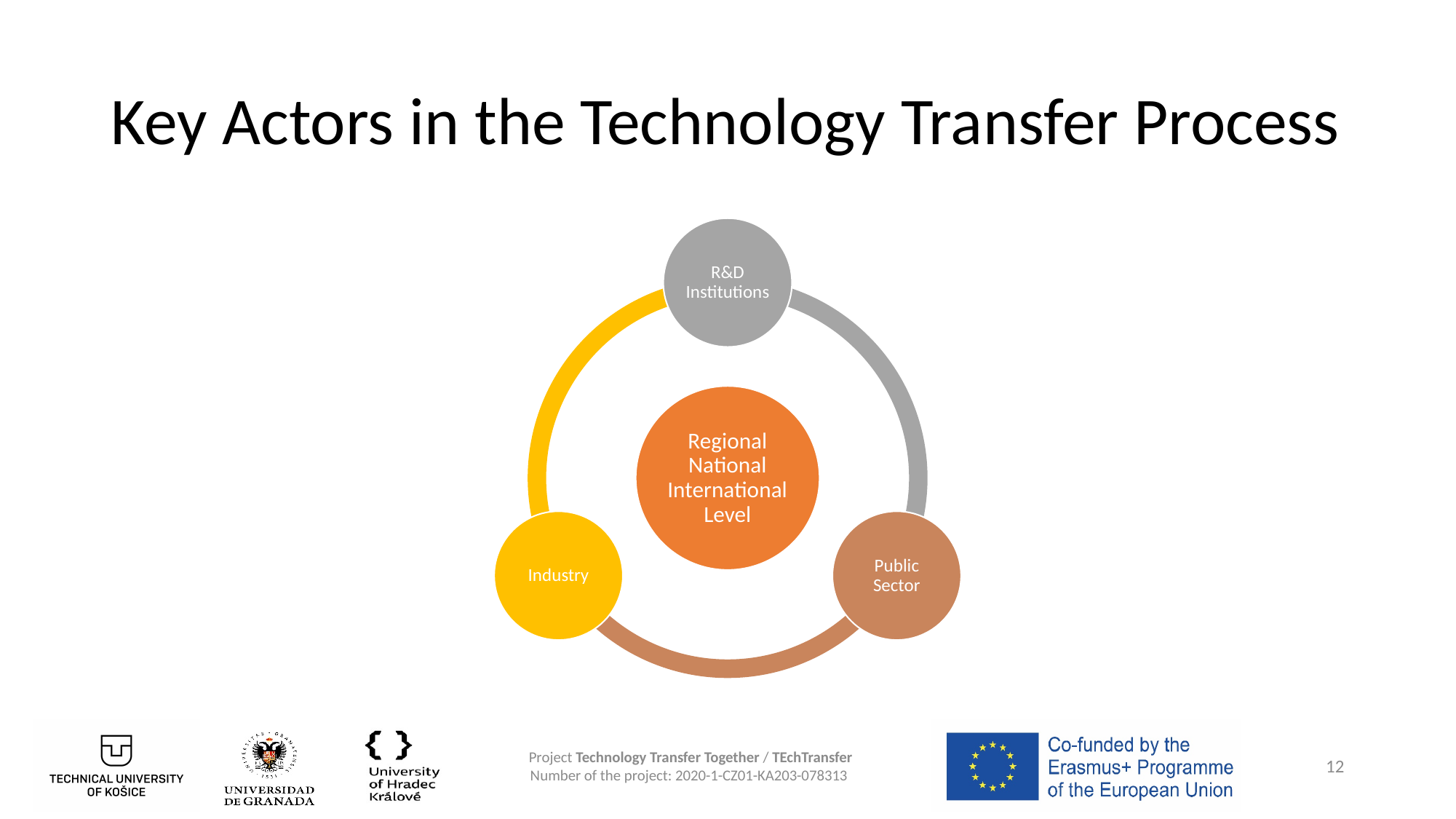

# Key Actors in the Technology Transfer Process
Regional National International Level
R&D Institutions
Public Sector
Industry
12
Project Technology Transfer Together / TEchTransfer
Number of the project: 2020-1-CZ01-KA203-078313